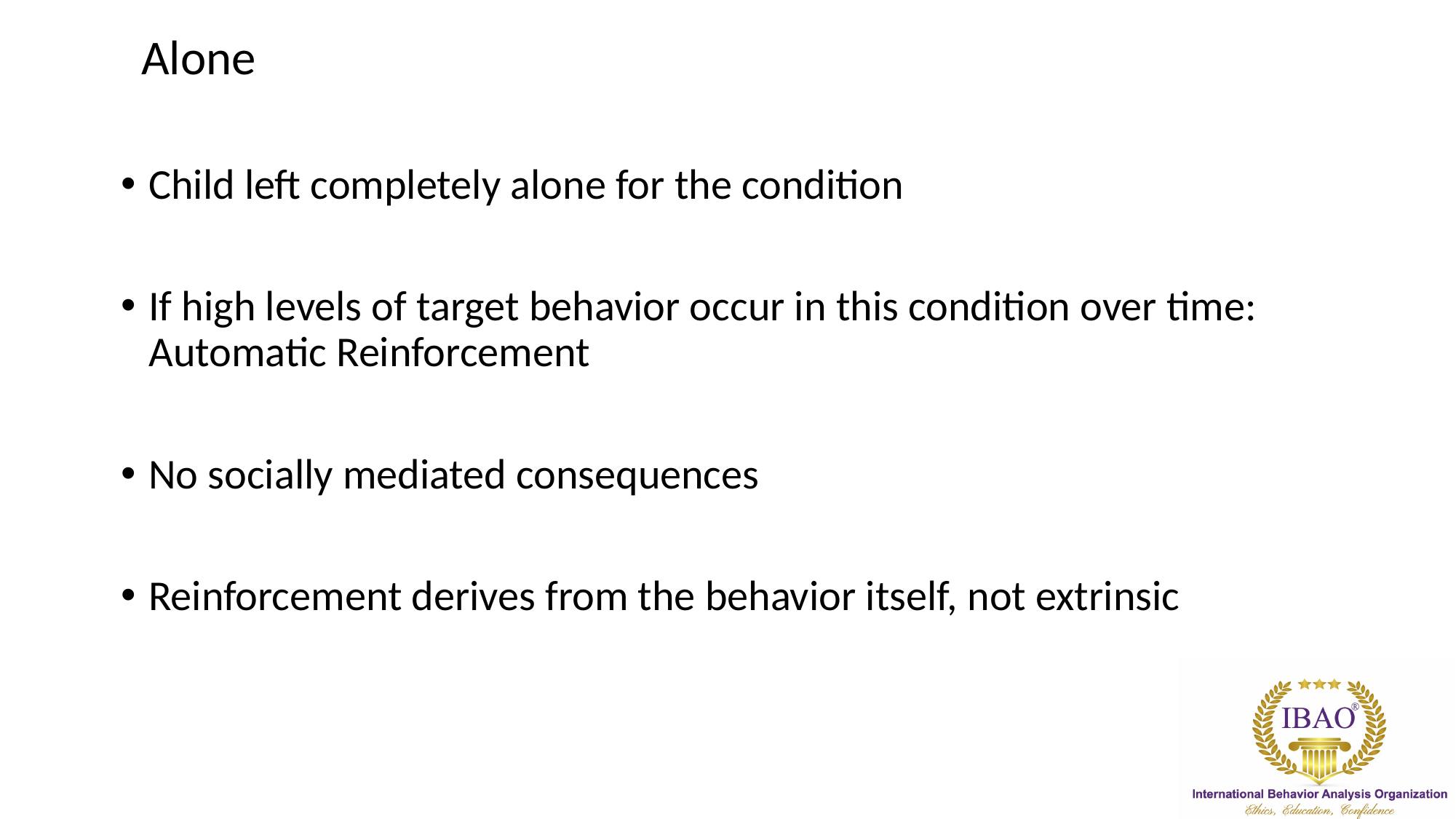

# Alone
Child left completely alone for the condition

If high levels of target behavior occur in this condition over time: Automatic Reinforcement

No socially mediated consequences

Reinforcement derives from the behavior itself, not extrinsic